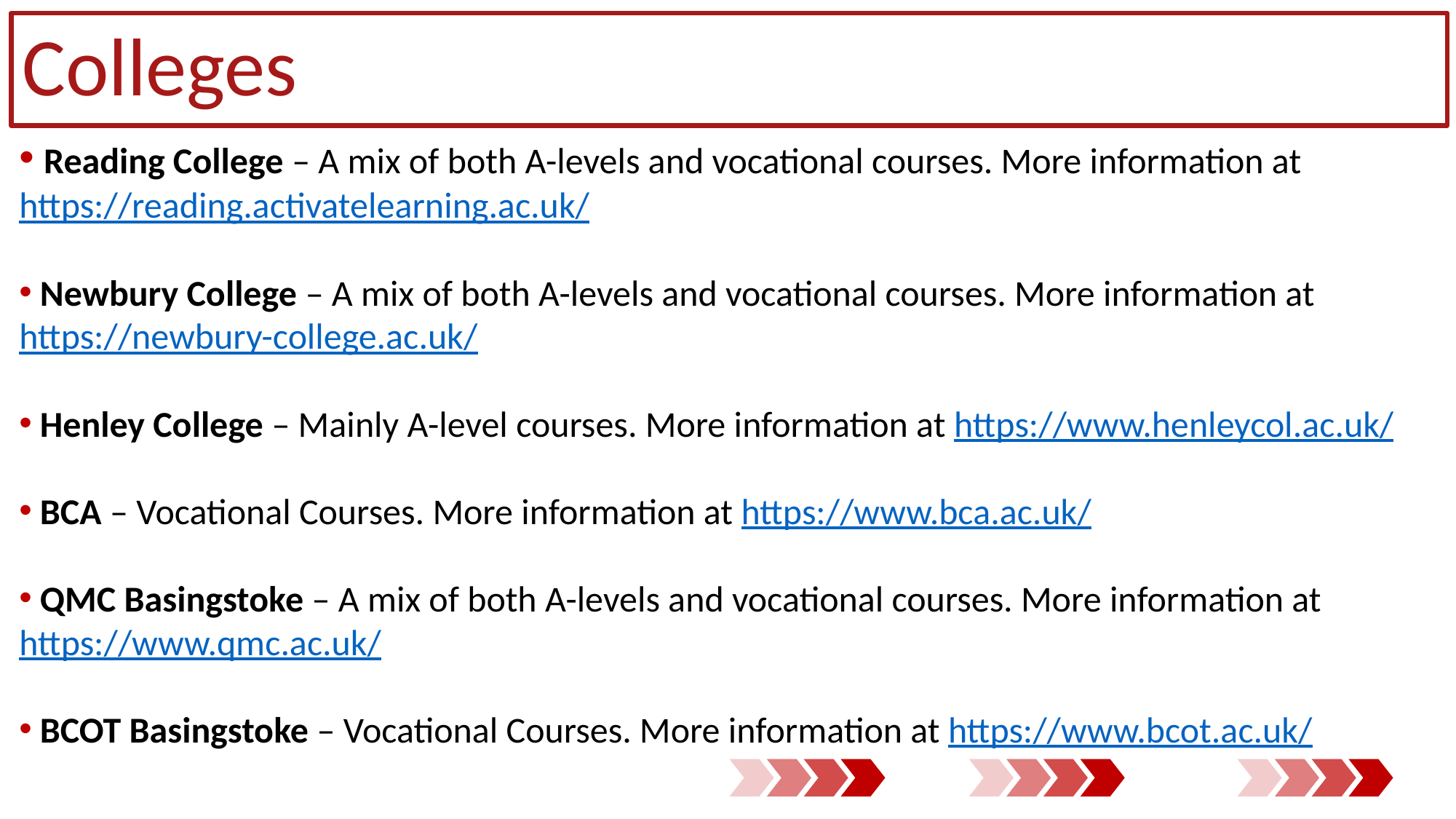

# Colleges
 Reading College – A mix of both A-levels and vocational courses. More information at https://reading.activatelearning.ac.uk/

 Newbury College – A mix of both A-levels and vocational courses. More information at https://newbury-college.ac.uk/

 Henley College – Mainly A-level courses. More information at https://www.henleycol.ac.uk/

 BCA – Vocational Courses. More information at https://www.bca.ac.uk/

 QMC Basingstoke – A mix of both A-levels and vocational courses. More information at https://www.qmc.ac.uk/

 BCOT Basingstoke – Vocational Courses. More information at https://www.bcot.ac.uk/